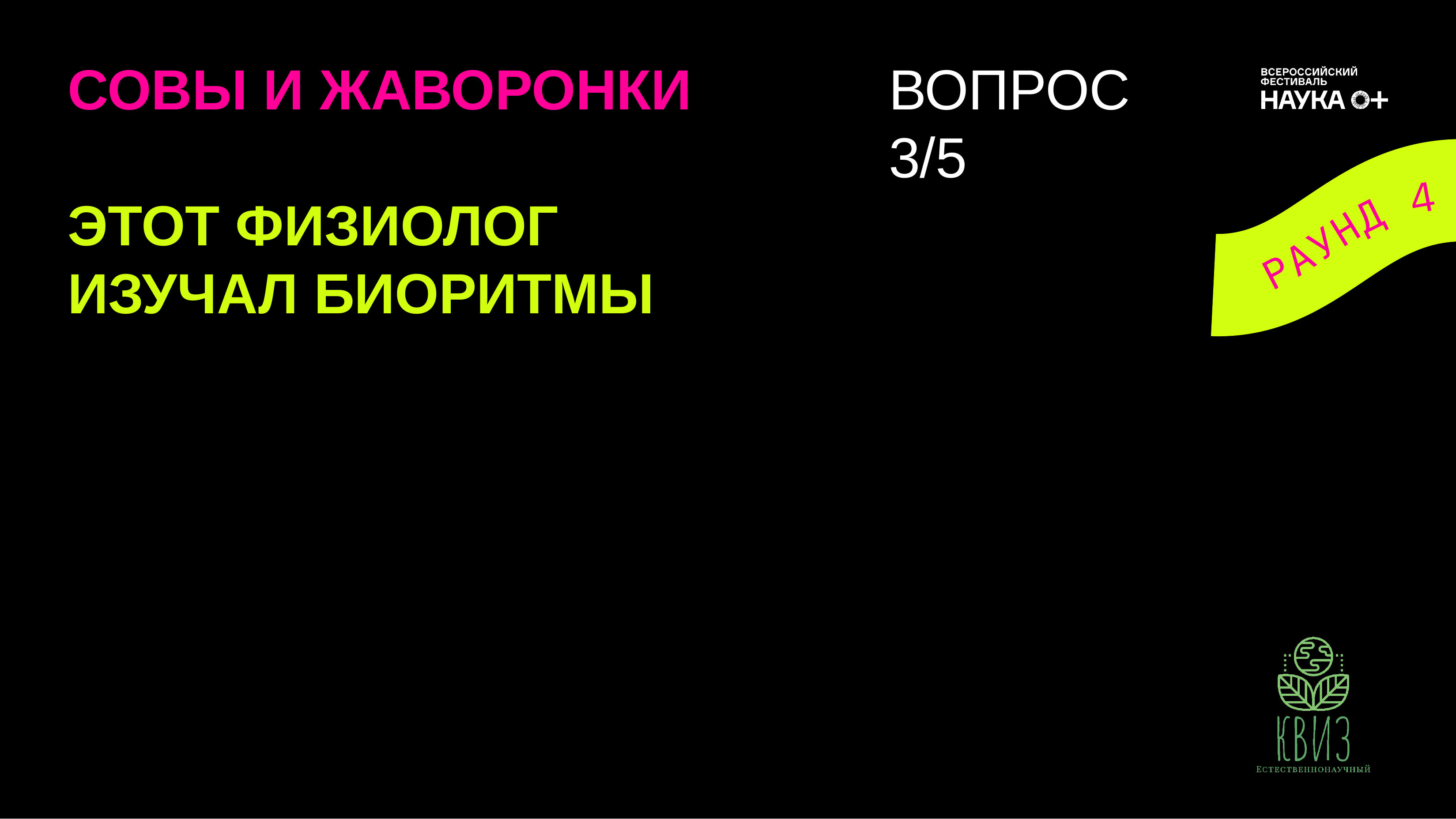

# СОВЫ И ЖАВОРОНКИ
ВОПРОС
3/5

ЭТОТ ФИЗИОЛОГ ИЗУЧАЛ БИОРИТМЫ